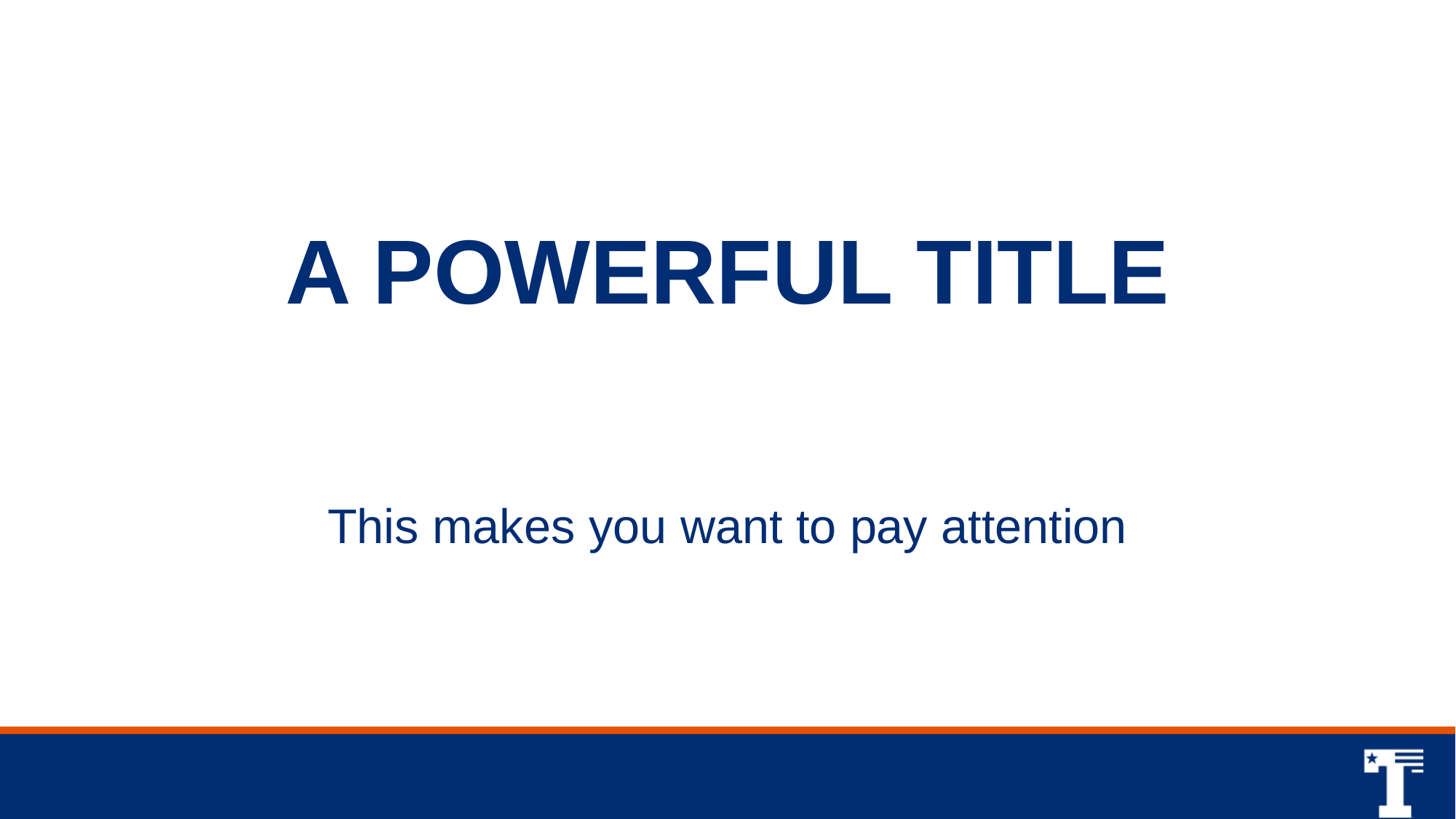

# A POWERFUL TITLE
This makes you want to pay attention